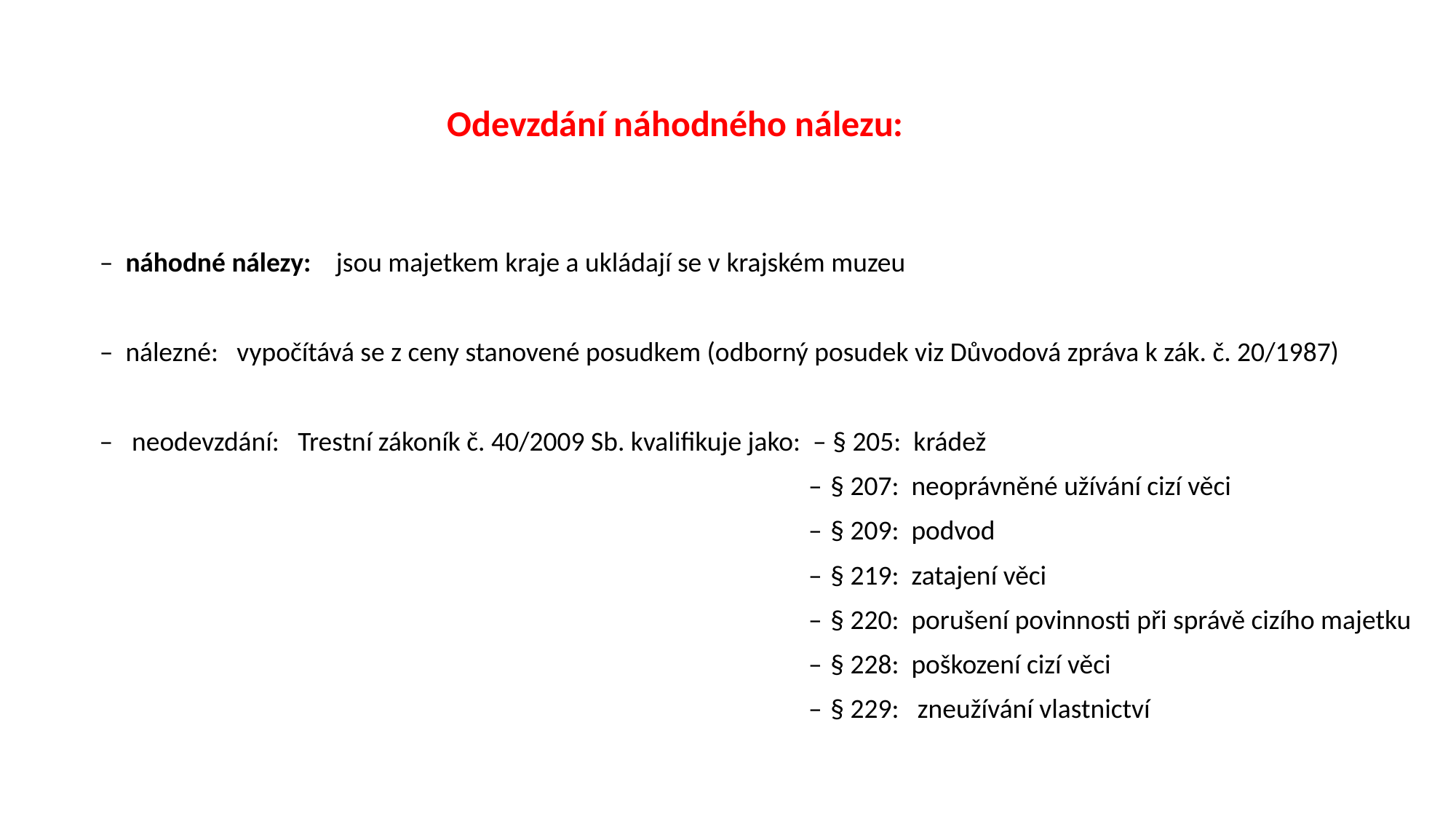

Odevzdání náhodného nálezu:

      –  náhodné nálezy:    jsou majetkem kraje a ukládají se v krajském muzeu

      –  nálezné:   vypočítává se z ceny stanovené posudkem (odborný posudek viz Důvodová zpráva k zák. č. 20/1987)

      –   neodevzdání:   Trestní zákoník č. 40/2009 Sb. kvalifikuje jako:  – § 205:  krádež
                                                                                                                         – § 207:  neoprávněné užívání cizí věci
                                                                                                                         – § 209:  podvod
                                                                                                                         – § 219:  zatajení věci
                                                                                                                         – § 220:  porušení povinnosti při správě cizího majetku
                                                                                                                         – § 228:  poškození cizí věci
                                                                                                                         – § 229:   zneužívání vlastnictví